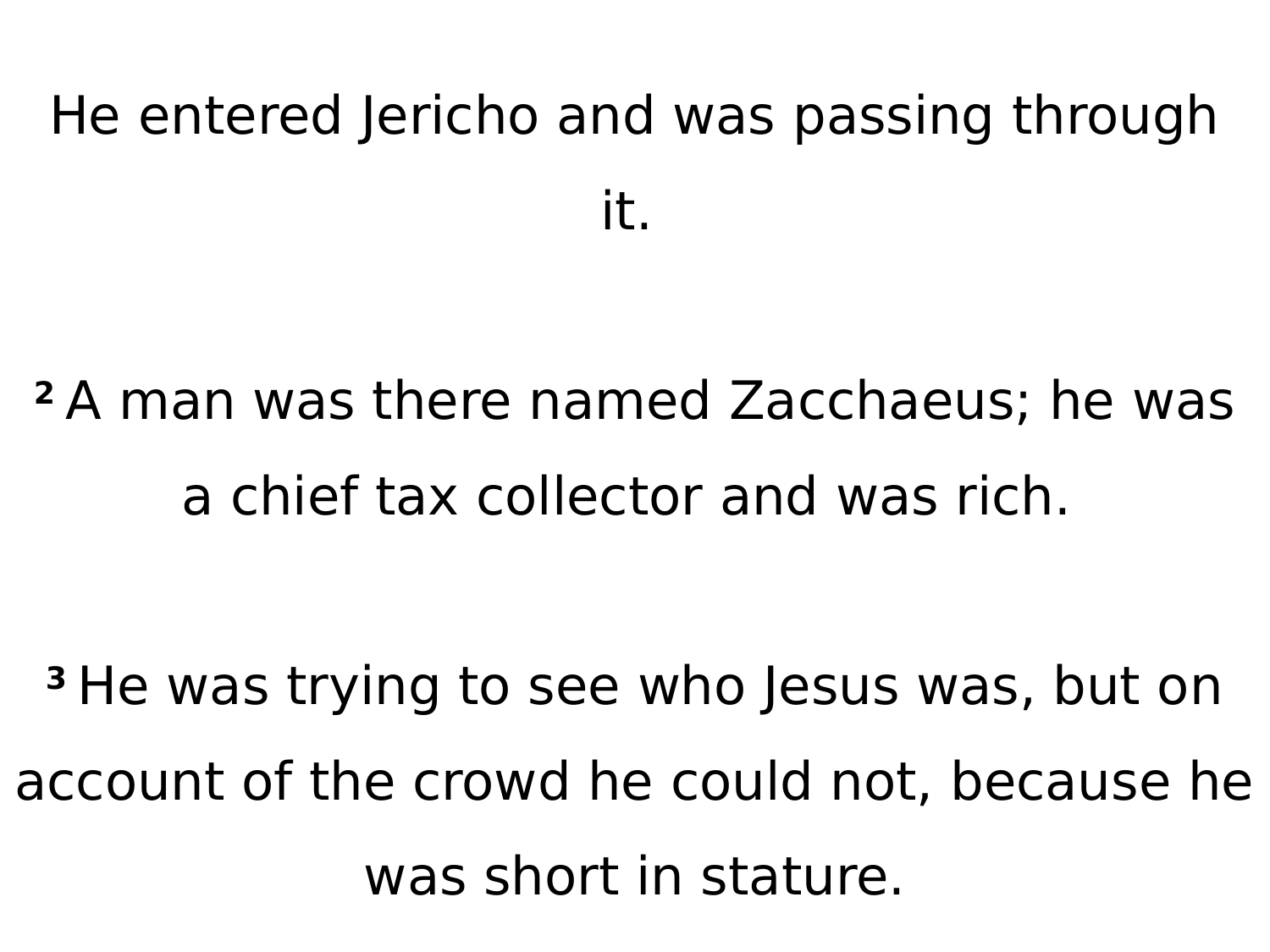

He entered Jericho and was passing through it.

2 A man was there named Zacchaeus; he was a chief tax collector and was rich.

3 He was trying to see who Jesus was, but on account of the crowd he could not, because he was short in stature.